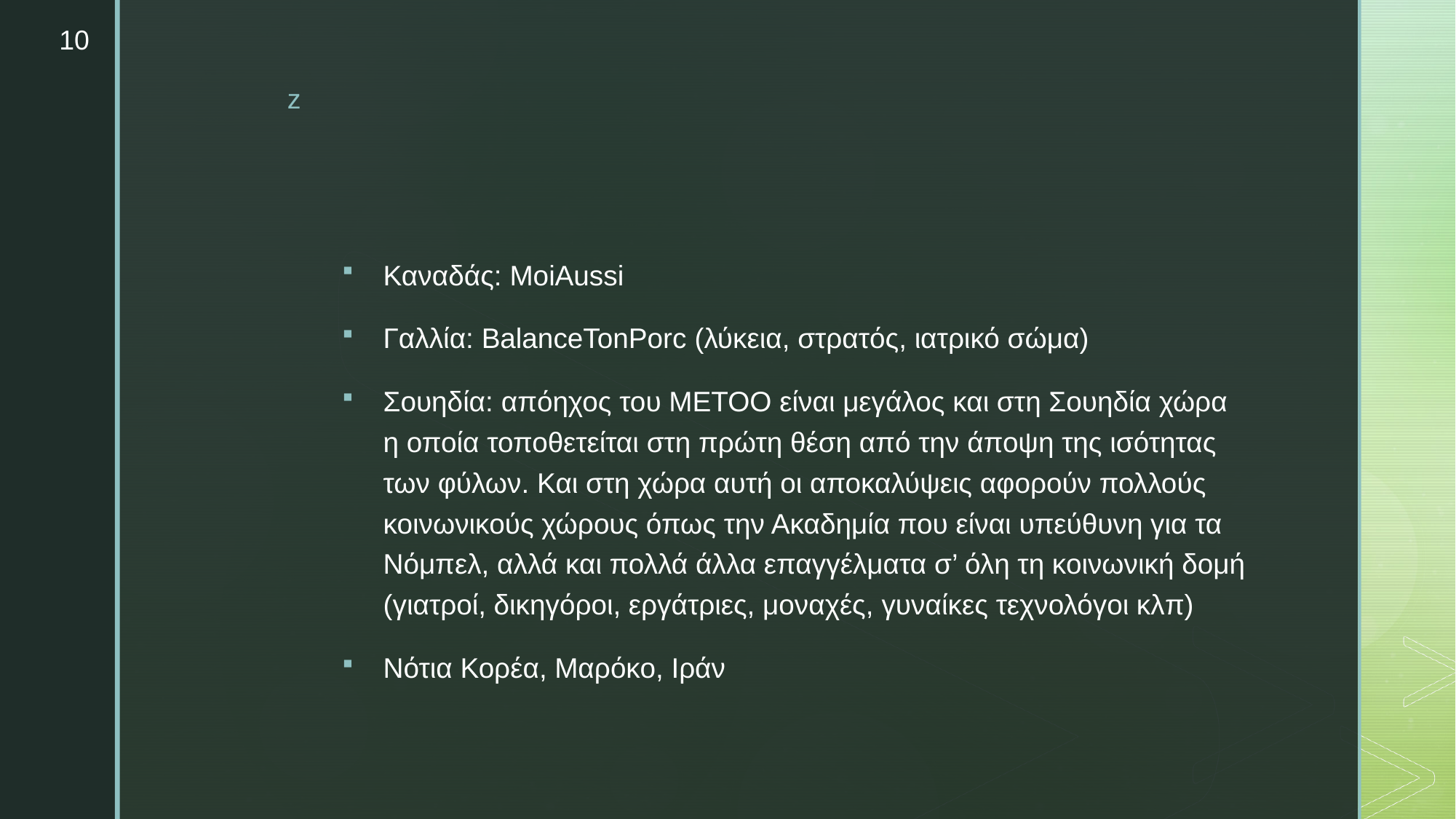

10
#
Καναδάς: MoiAussi
Γαλλία: BalanceTonPorc (λύκεια, στρατός, ιατρικό σώμα)
Σουηδία: απόηχος του ΜΕΤΟΟ είναι μεγάλος και στη Σουηδία χώρα η οποία τοποθετείται στη πρώτη θέση από την άποψη της ισότητας των φύλων. Και στη χώρα αυτή οι αποκαλύψεις αφορούν πολλούς κοινωνικούς χώρους όπως την Ακαδημία που είναι υπεύθυνη για τα Νόμπελ, αλλά και πολλά άλλα επαγγέλματα σ’ όλη τη κοινωνική δομή (γιατροί, δικηγόροι, εργάτριες, μοναχές, γυναίκες τεχνολόγοι κλπ)
Νότια Κορέα, Μαρόκο, Ιράν